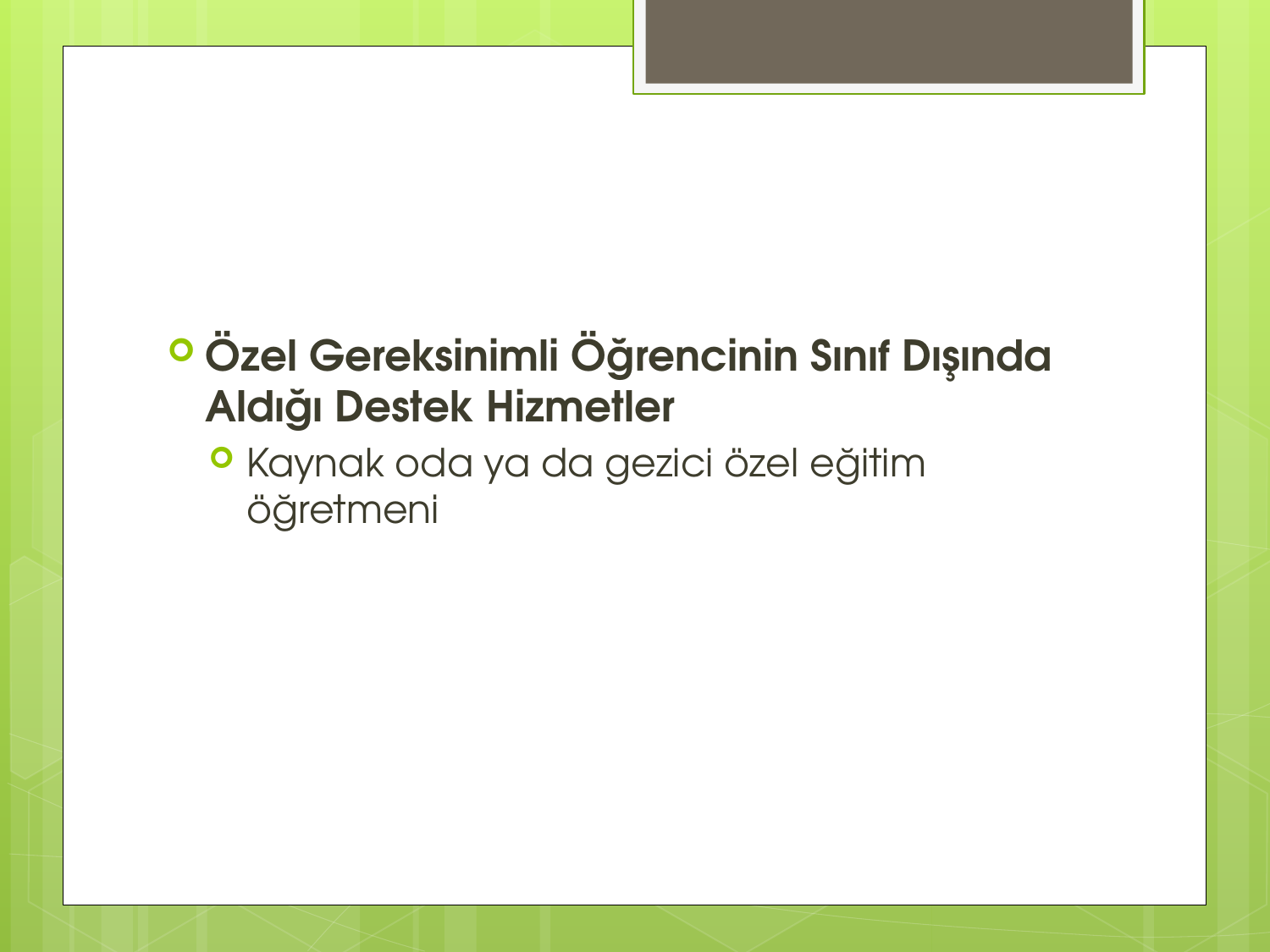

#
Özel Gereksinimli Öğrencinin Sınıf Dışında Aldığı Destek Hizmetler
Kaynak oda ya da gezici özel eğitim öğretmeni